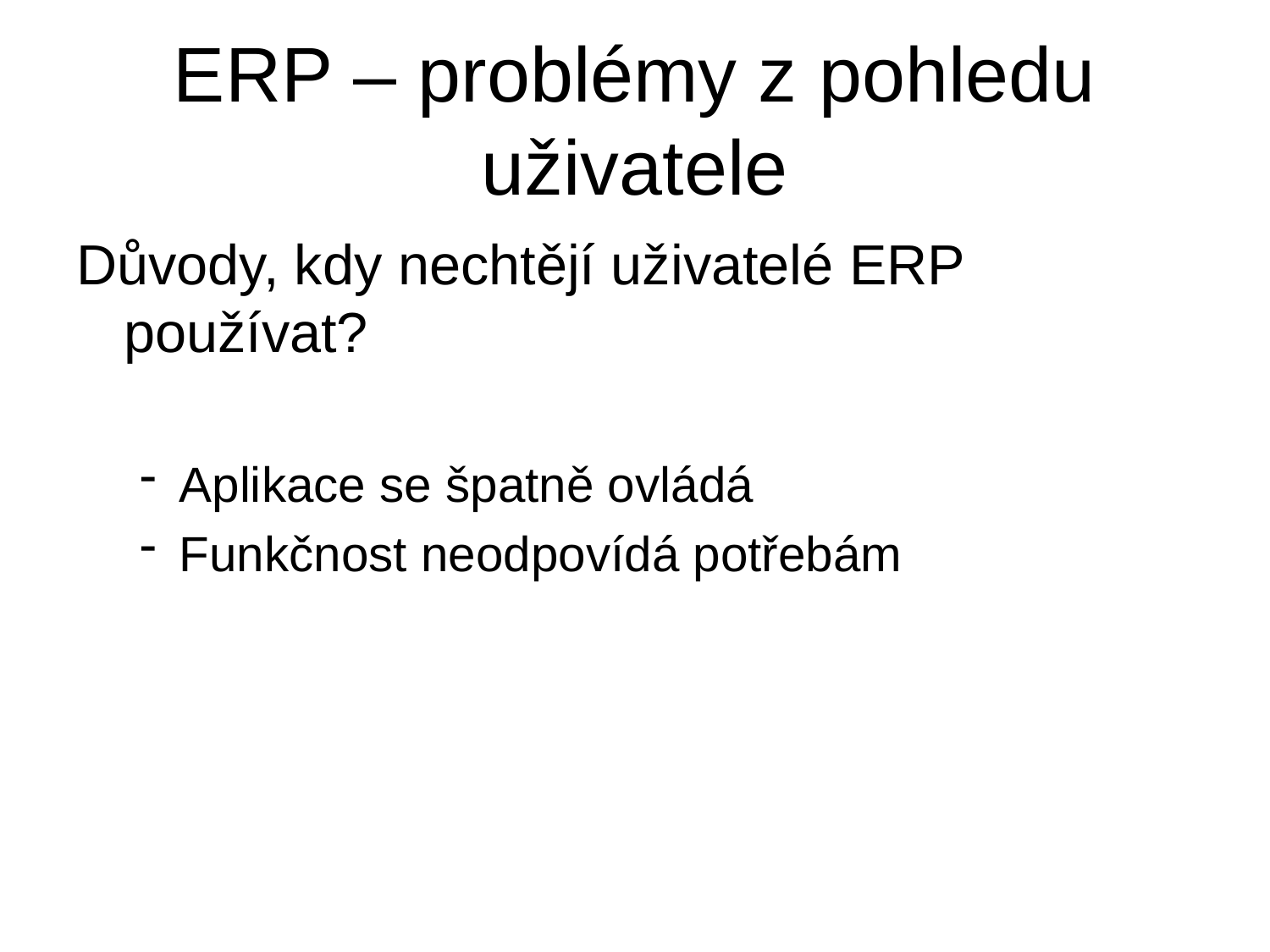

# ERP – problémy z pohledu uživatele
Důvody, kdy nechtějí uživatelé ERP používat?

Aplikace se špatně ovládá
Funkčnost neodpovídá potřebám